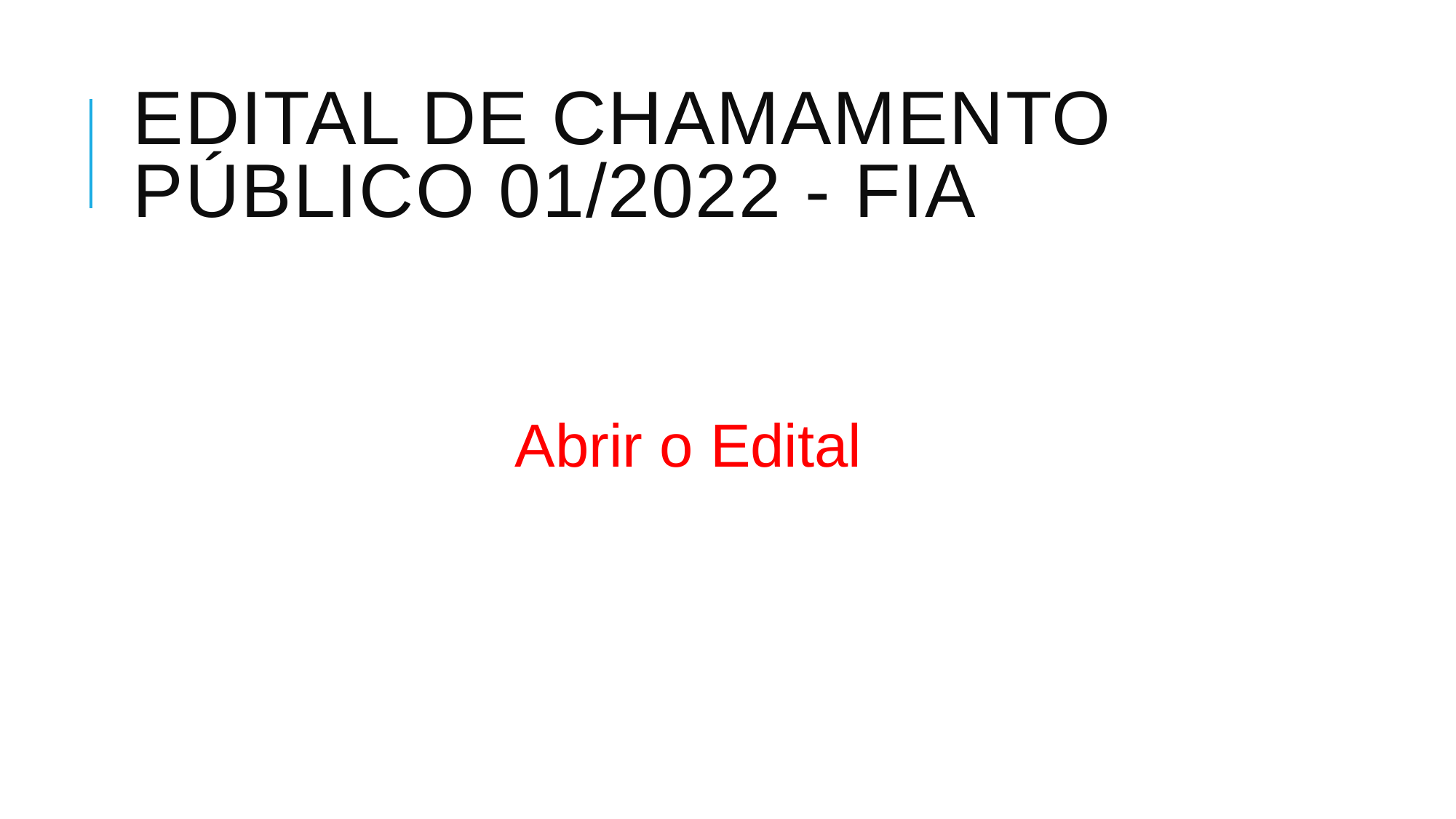

# Edital de chamamento público 01/2022 - Fia
Abrir o Edital